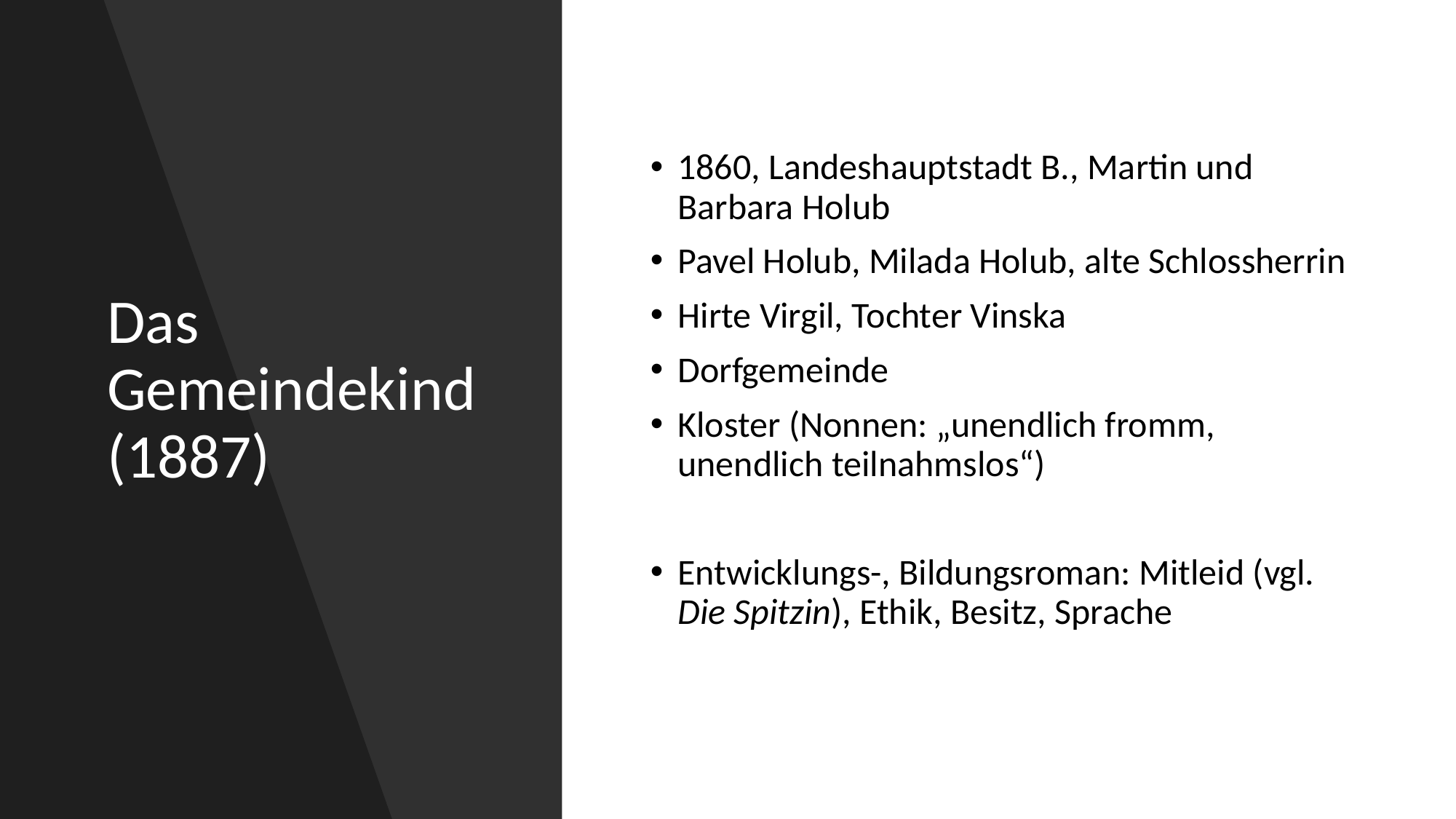

# Das Gemeindekind (1887)
1860, Landeshauptstadt B., Martin und Barbara Holub
Pavel Holub, Milada Holub, alte Schlossherrin
Hirte Virgil, Tochter Vinska
Dorfgemeinde
Kloster (Nonnen: „unendlich fromm, unendlich teilnahmslos“)

Entwicklungs-, Bildungsroman: Mitleid (vgl. Die Spitzin), Ethik, Besitz, Sprache